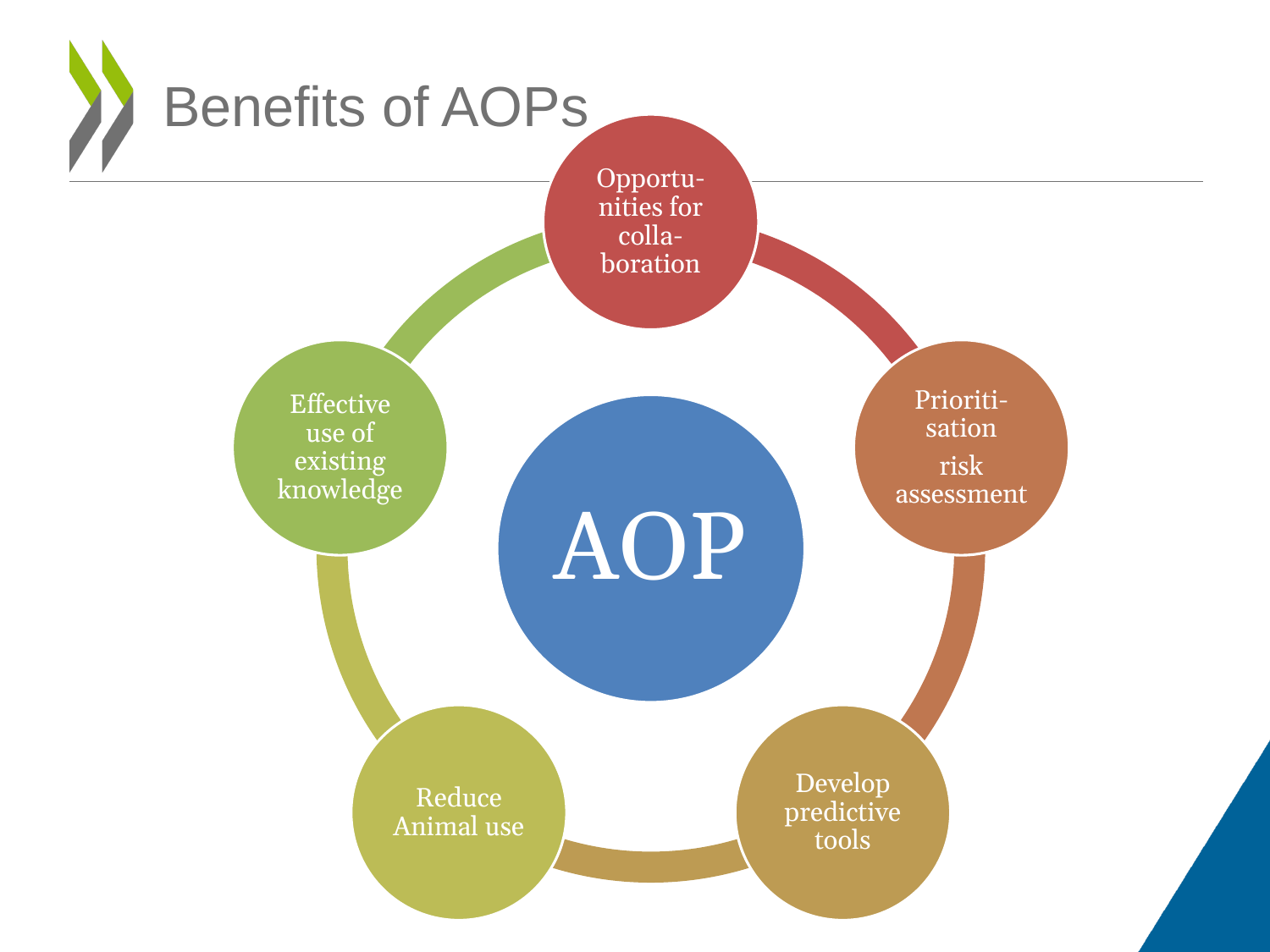

# Benefits of AOPs
Opportu-nities for colla-boration

Effective use of existing knowledge
Prioriti-sation
risk assessment
AOP
Reduce Animal use
Develop predictive tools